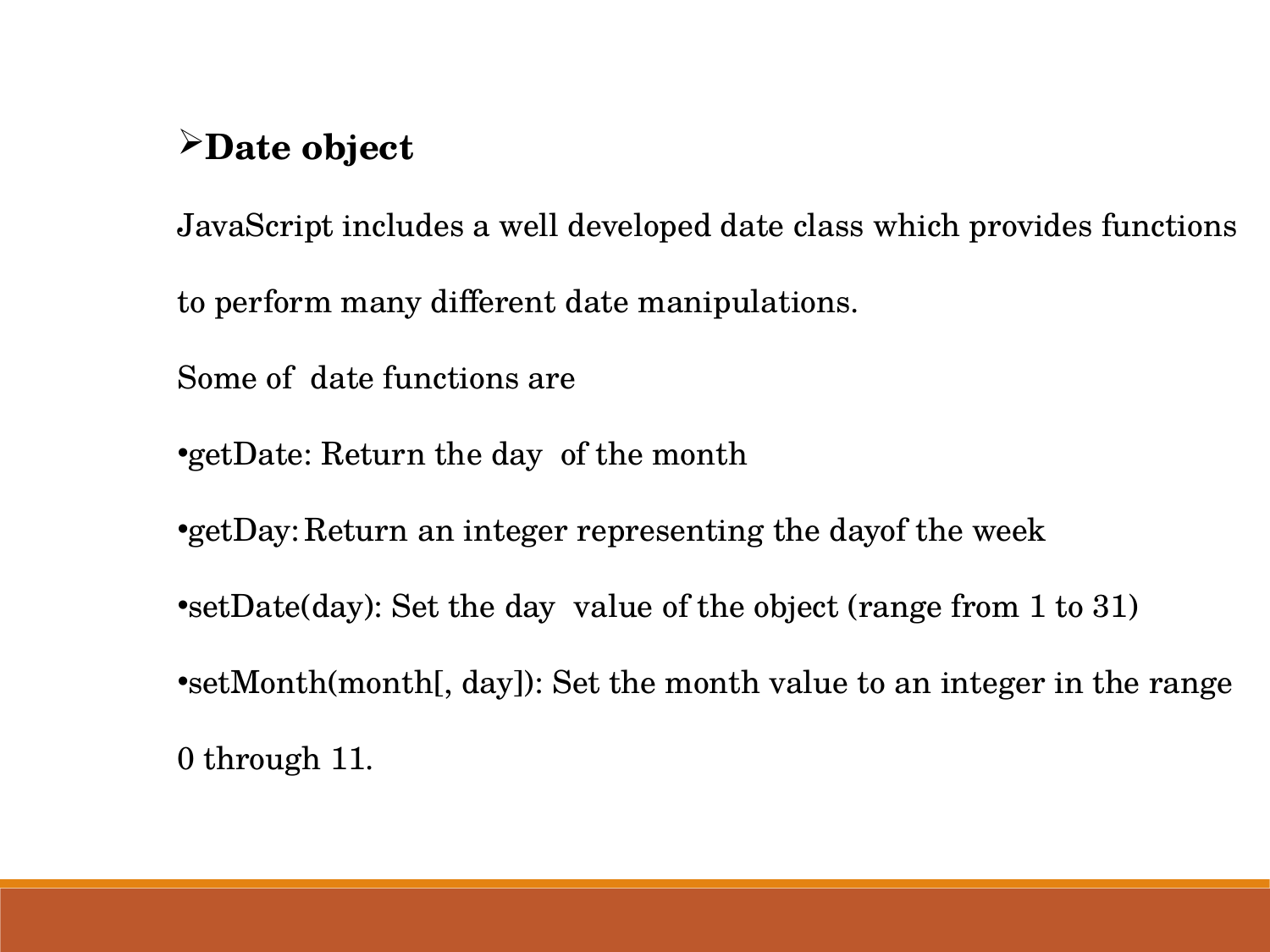

Date object
JavaScript includes a well developed date class which provides functions to perform many different date manipulations.
Some of  date functions are
getDate: Return the day  of the month
getDay:	Return an integer representing the dayof the week
setDate(day): Set the day  value of the object (range from 1 to 31)
setMonth(month[, day]): Set the month value to an integer in the range 0 through 11.